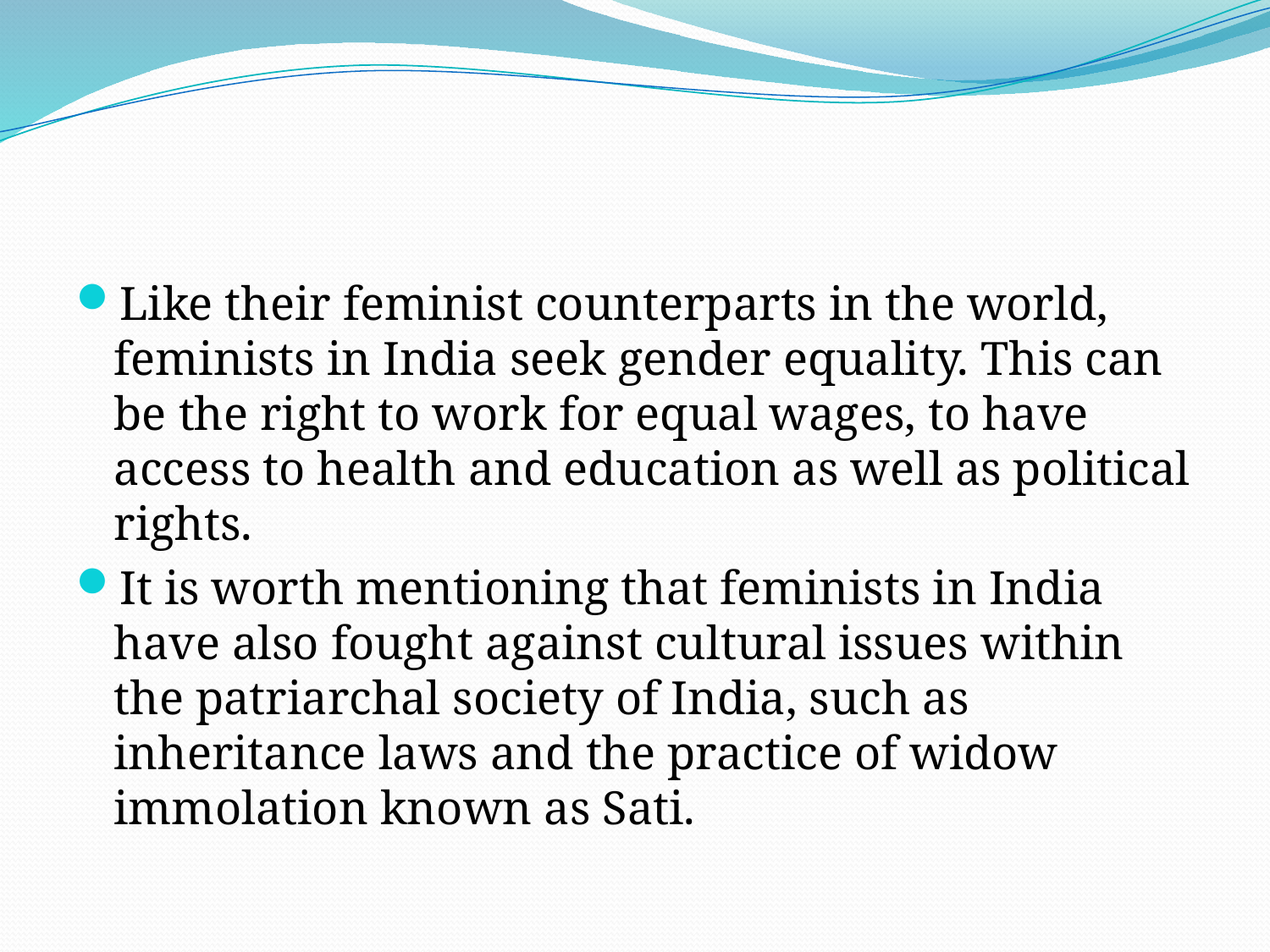

#
Like their feminist counterparts in the world, feminists in India seek gender equality. This can be the right to work for equal wages, to have access to health and education as well as political rights.
It is worth mentioning that feminists in India have also fought against cultural issues within the patriarchal society of India, such as inheritance laws and the practice of widow immolation known as Sati.